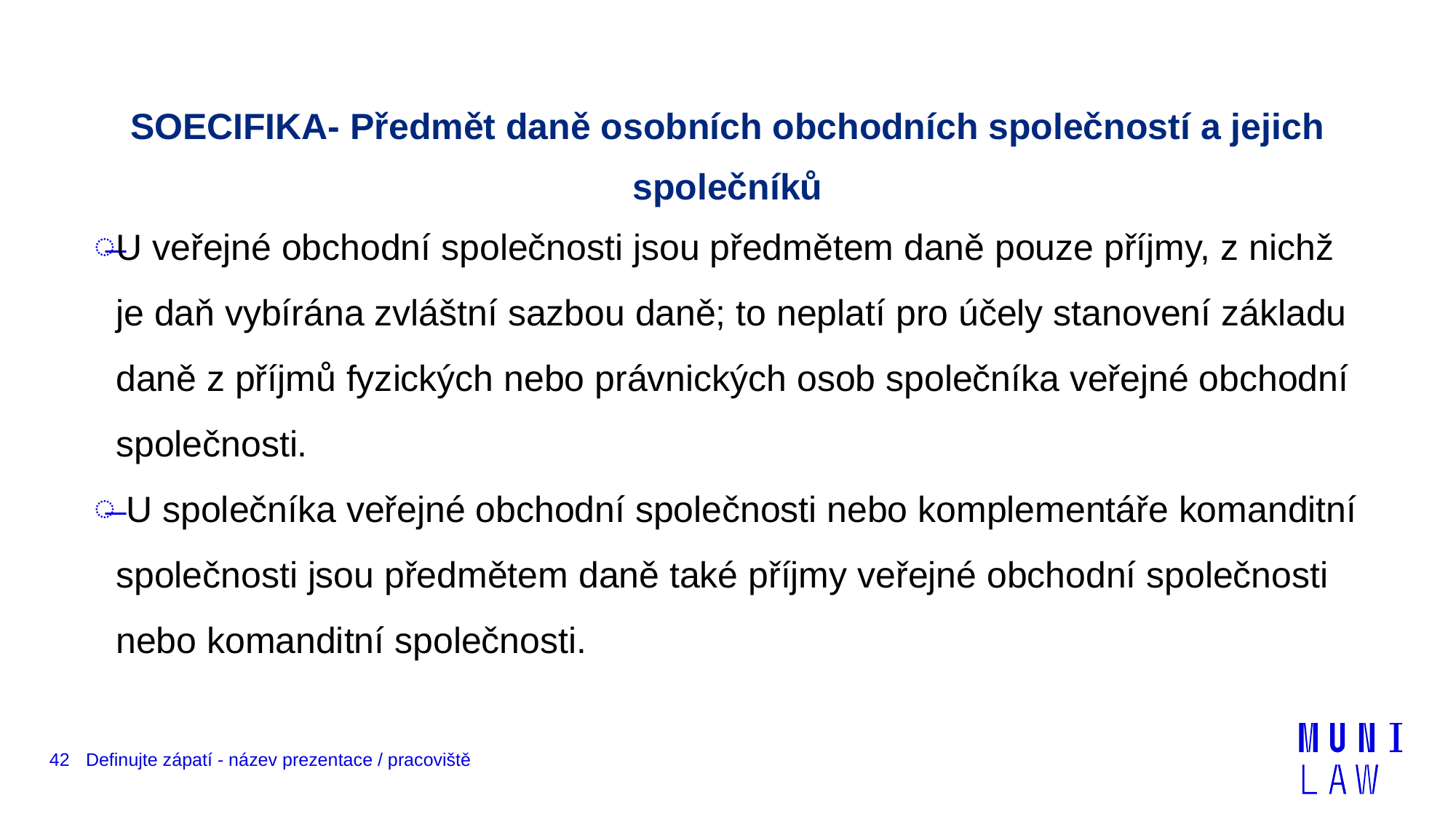

# SOECIFIKA- Předmět daně osobních obchodních společností a jejich společníků
U veřejné obchodní společnosti jsou předmětem daně pouze příjmy, z nichž je daň vybírána zvláštní sazbou daně; to neplatí pro účely stanovení základu daně z příjmů fyzických nebo právnických osob společníka veřejné obchodní společnosti.
 U společníka veřejné obchodní společnosti nebo komplementáře komanditní společnosti jsou předmětem daně také příjmy veřejné obchodní společnosti nebo komanditní společnosti.
42
Definujte zápatí - název prezentace / pracoviště